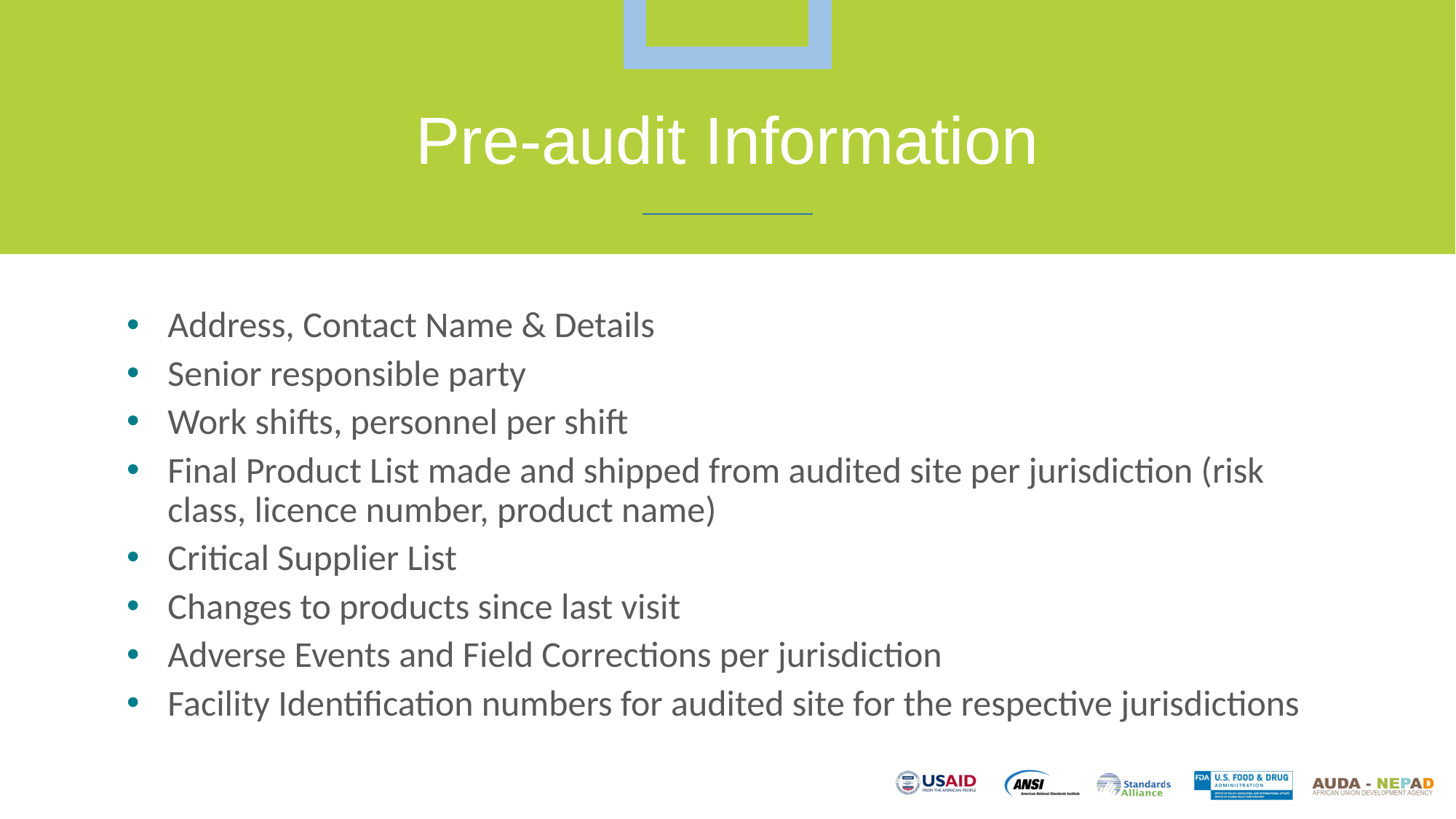

Pre-audit Information
Address, Contact Name & Details
Senior responsible party
Work shifts, personnel per shift
Final Product List made and shipped from audited site per jurisdiction (risk class, licence number, product name)
Critical Supplier List
Changes to products since last visit
Adverse Events and Field Corrections per jurisdiction
Facility Identification numbers for audited site for the respective jurisdictions